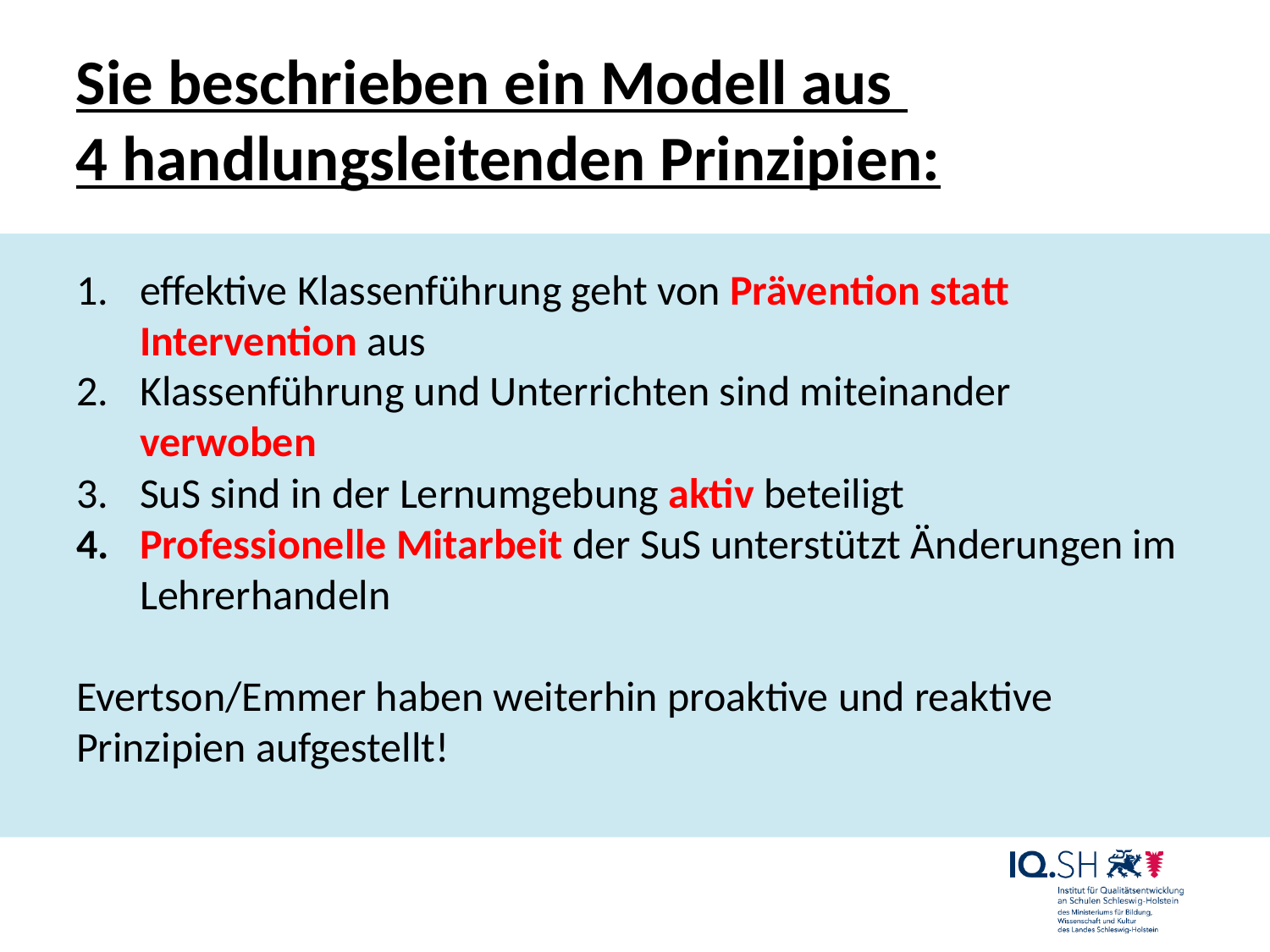

Sie beschrieben ein Modell aus
4 handlungsleitenden Prinzipien:
effektive Klassenführung geht von Prävention statt Intervention aus
Klassenführung und Unterrichten sind miteinander verwoben
SuS sind in der Lernumgebung aktiv beteiligt
Professionelle Mitarbeit der SuS unterstützt Änderungen im Lehrerhandeln

Evertson/Emmer haben weiterhin proaktive und reaktive Prinzipien aufgestellt!